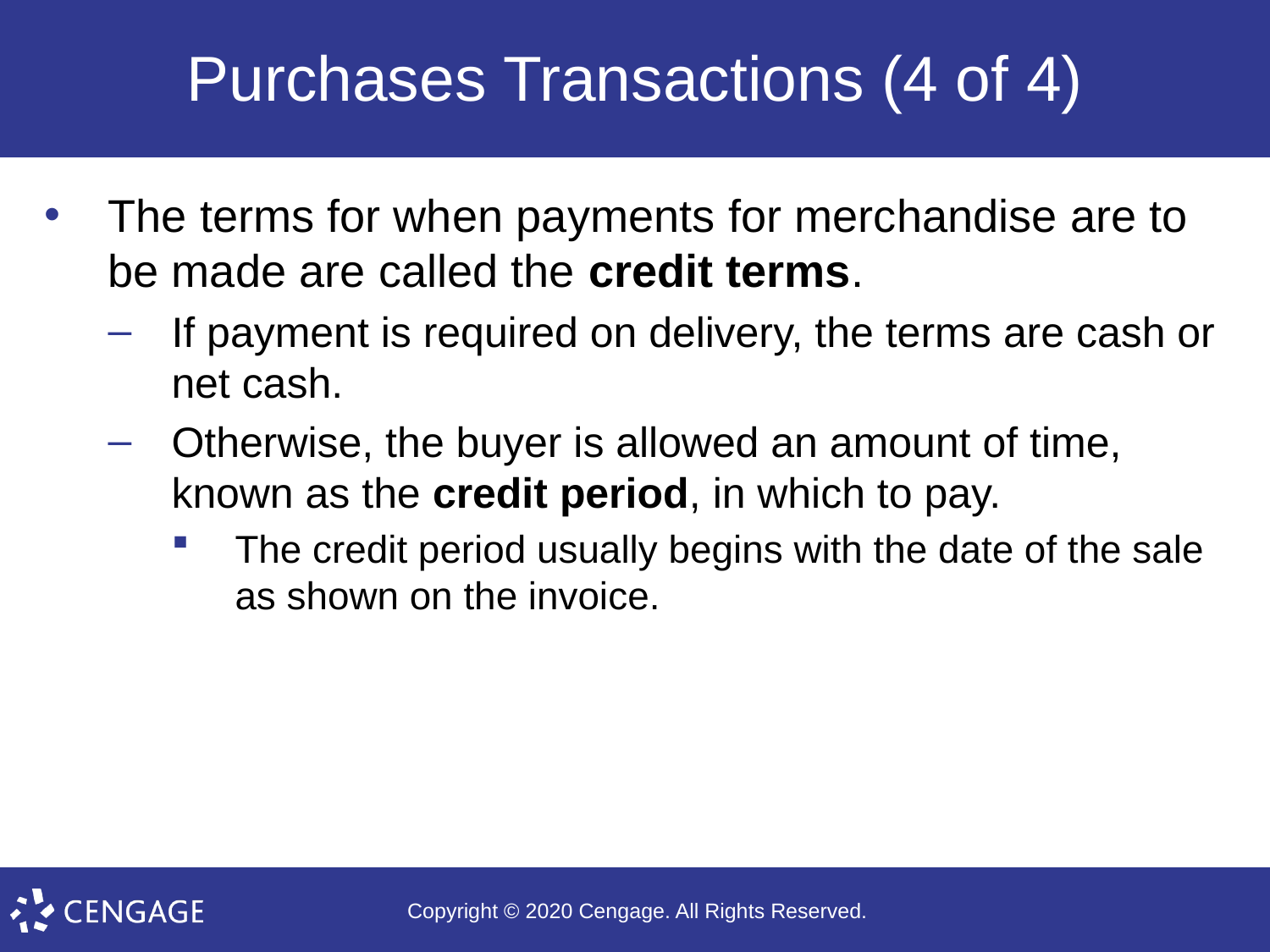

# Purchases Transactions (4 of 4)
The terms for when payments for merchandise are to be made are called the credit terms.
If payment is required on delivery, the terms are cash or net cash.
Otherwise, the buyer is allowed an amount of time, known as the credit period, in which to pay.
The credit period usually begins with the date of the sale as shown on the invoice.